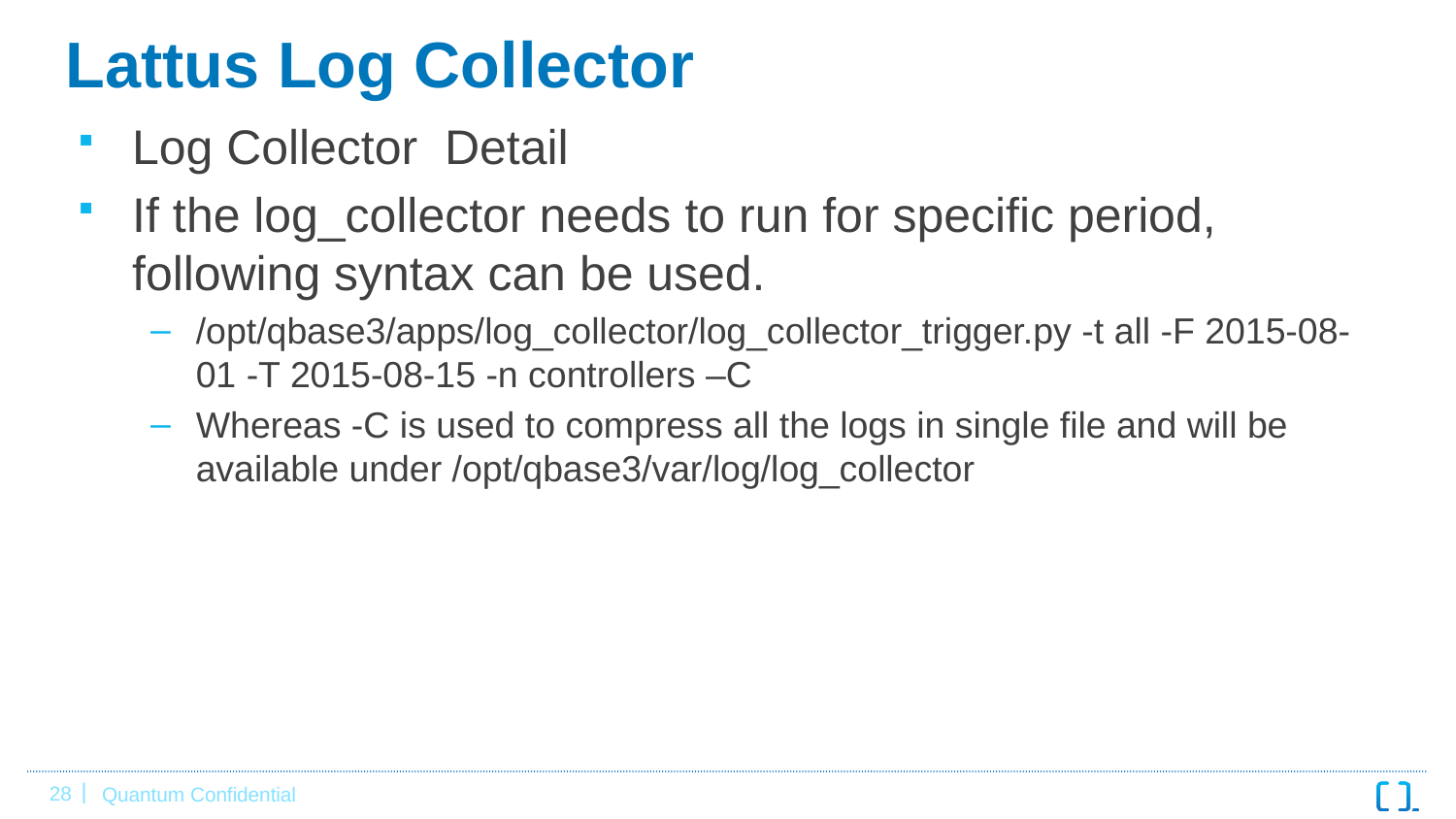

# Lattus Log Collector
Log Collector  Detail
If the log_collector needs to run for specific period, following syntax can be used.
/opt/qbase3/apps/log_collector/log_collector_trigger.py -t all -F 2015-08-01 -T 2015-08-15 -n controllers –C
Whereas -C is used to compress all the logs in single file and will be available under /opt/qbase3/var/log/log_collector